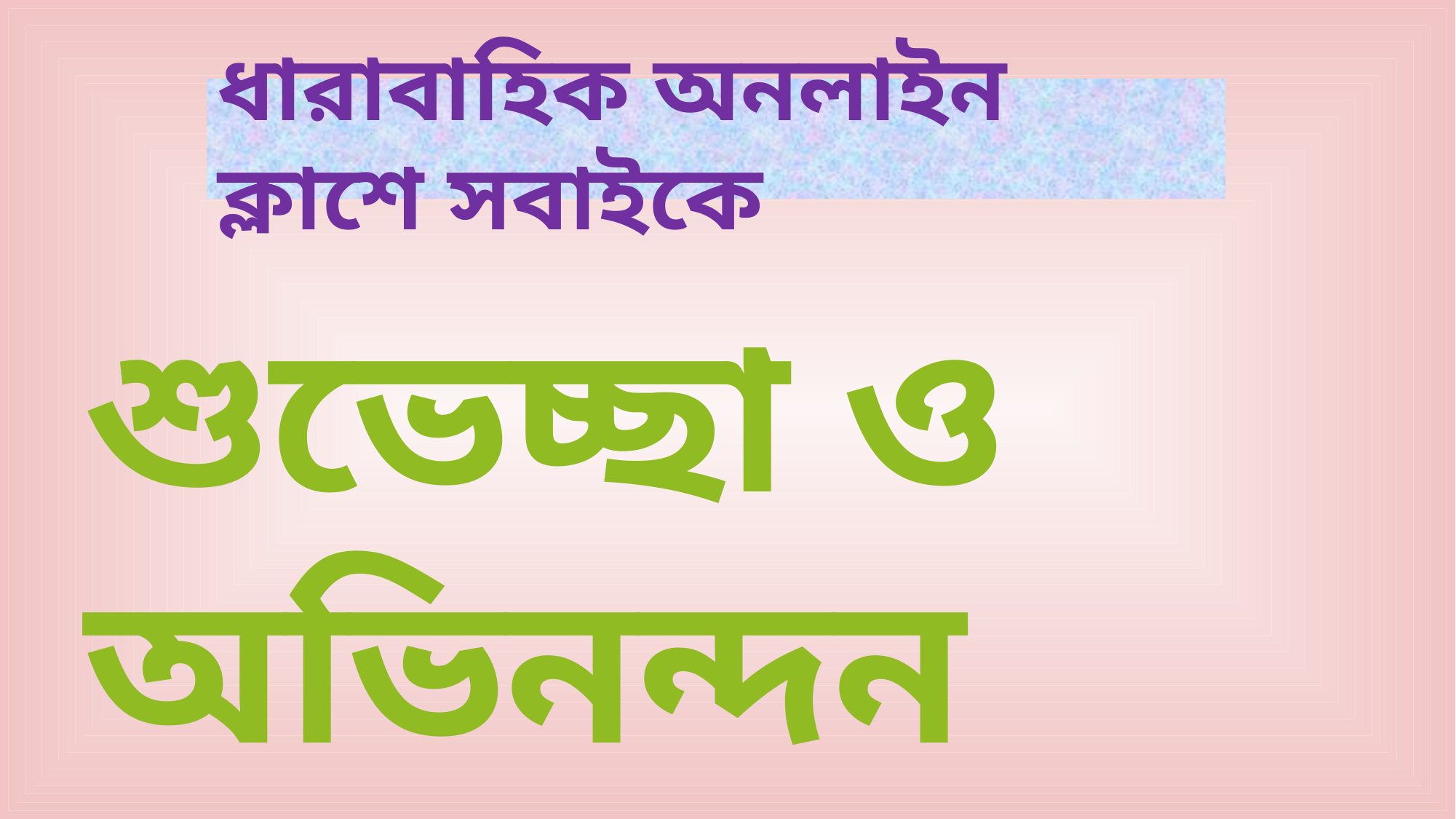

ধারাবাহিক অনলাইন ক্লাশে সবাইকে
শুভেচ্ছা ও অভিনন্দন